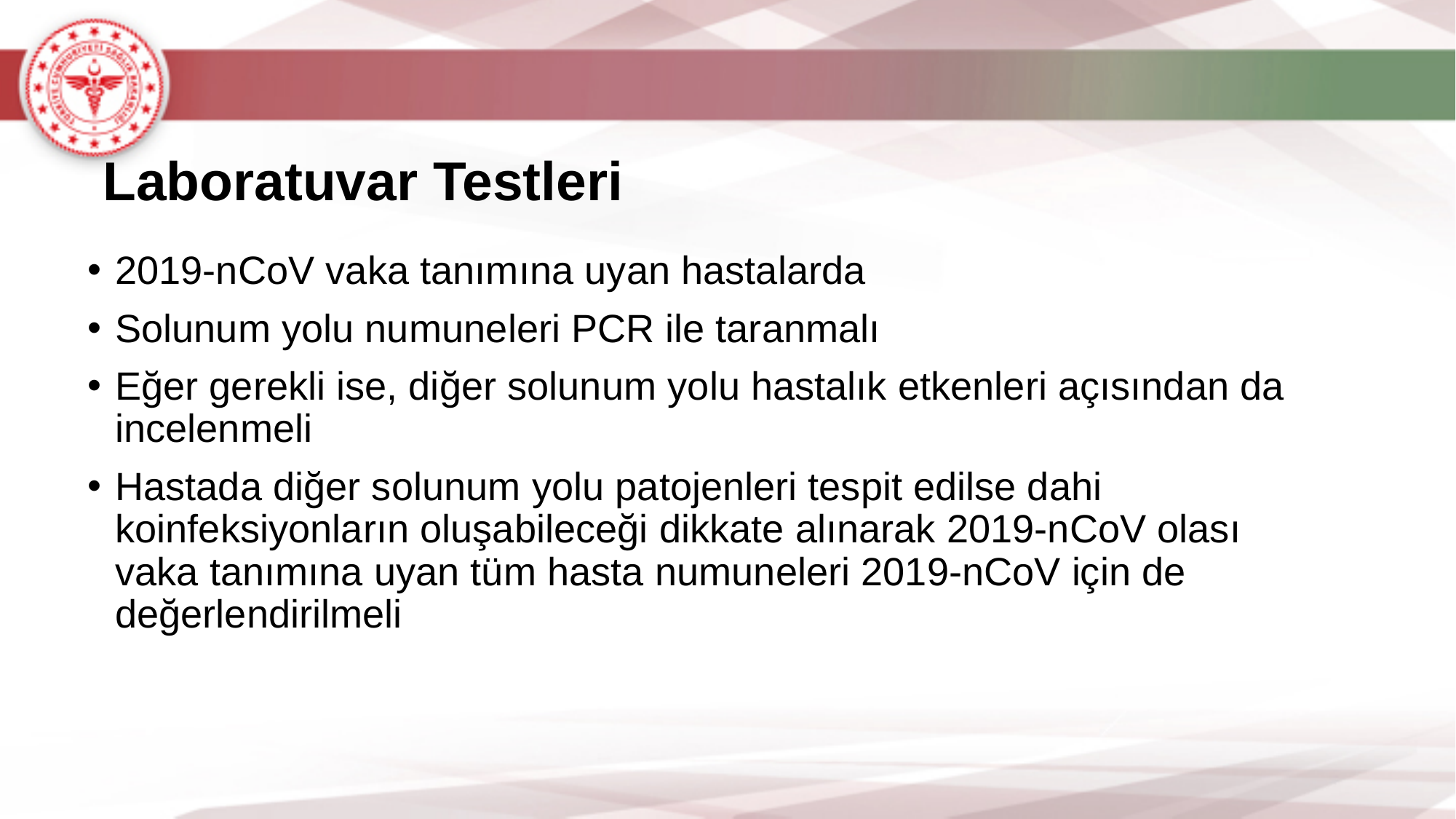

# Laboratuvar Testleri
2019-nCoV vaka tanımına uyan hastalarda
Solunum yolu numuneleri PCR ile taranmalı
Eğer gerekli ise, diğer solunum yolu hastalık etkenleri açısından da incelenmeli
Hastada diğer solunum yolu patojenleri tespit edilse dahi koinfeksiyonların oluşabileceği dikkate alınarak 2019-nCoV olası vaka tanımına uyan tüm hasta numuneleri 2019-nCoV için de değerlendirilmeli